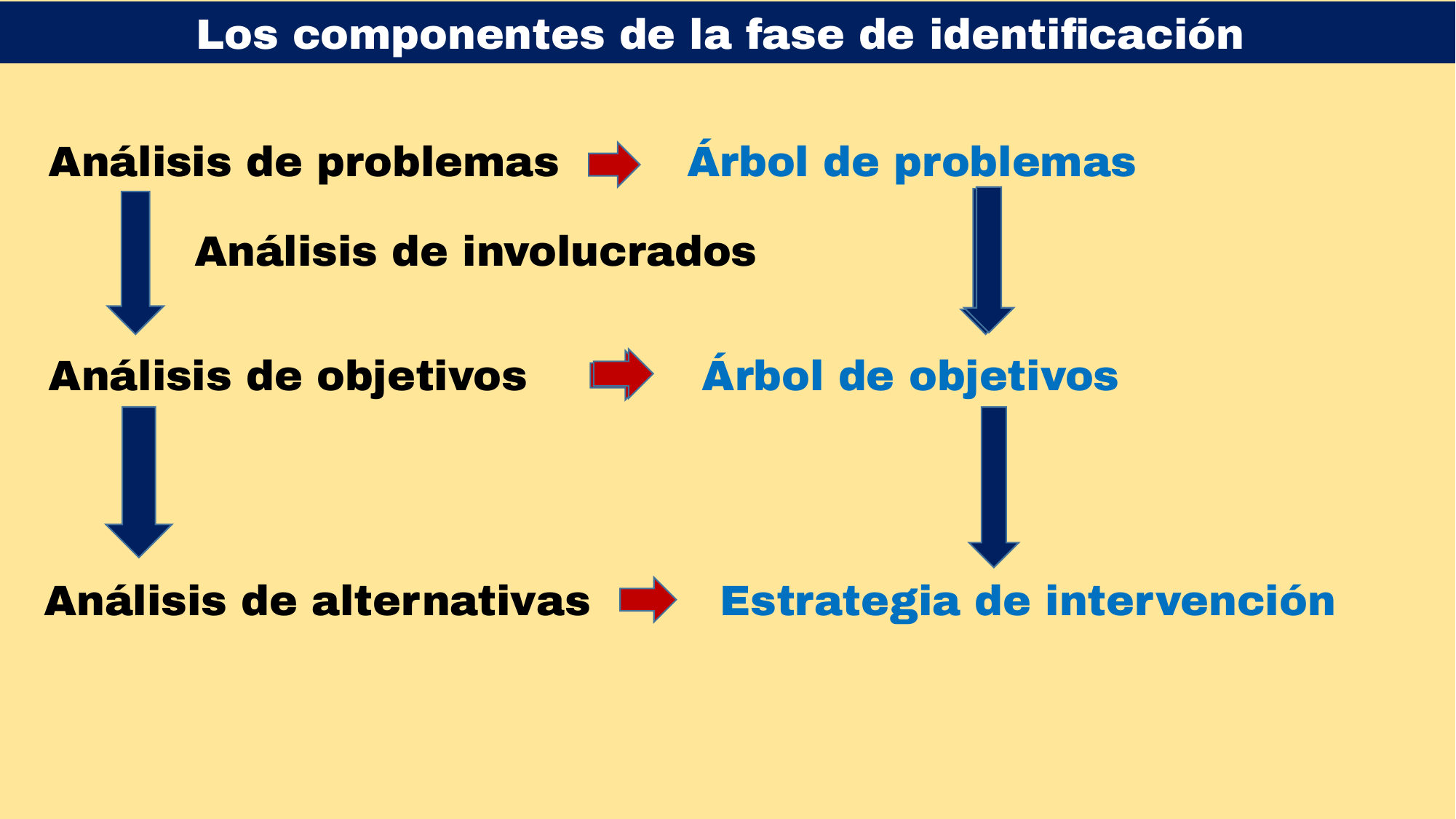

Los componentes de la fase de identificación
Árbol de problemas
Análisis de problemas

Análisis de involucrados
Análisis de objetivos
Árbol de objetivos

Análisis de alternativas
Estrategia de intervención